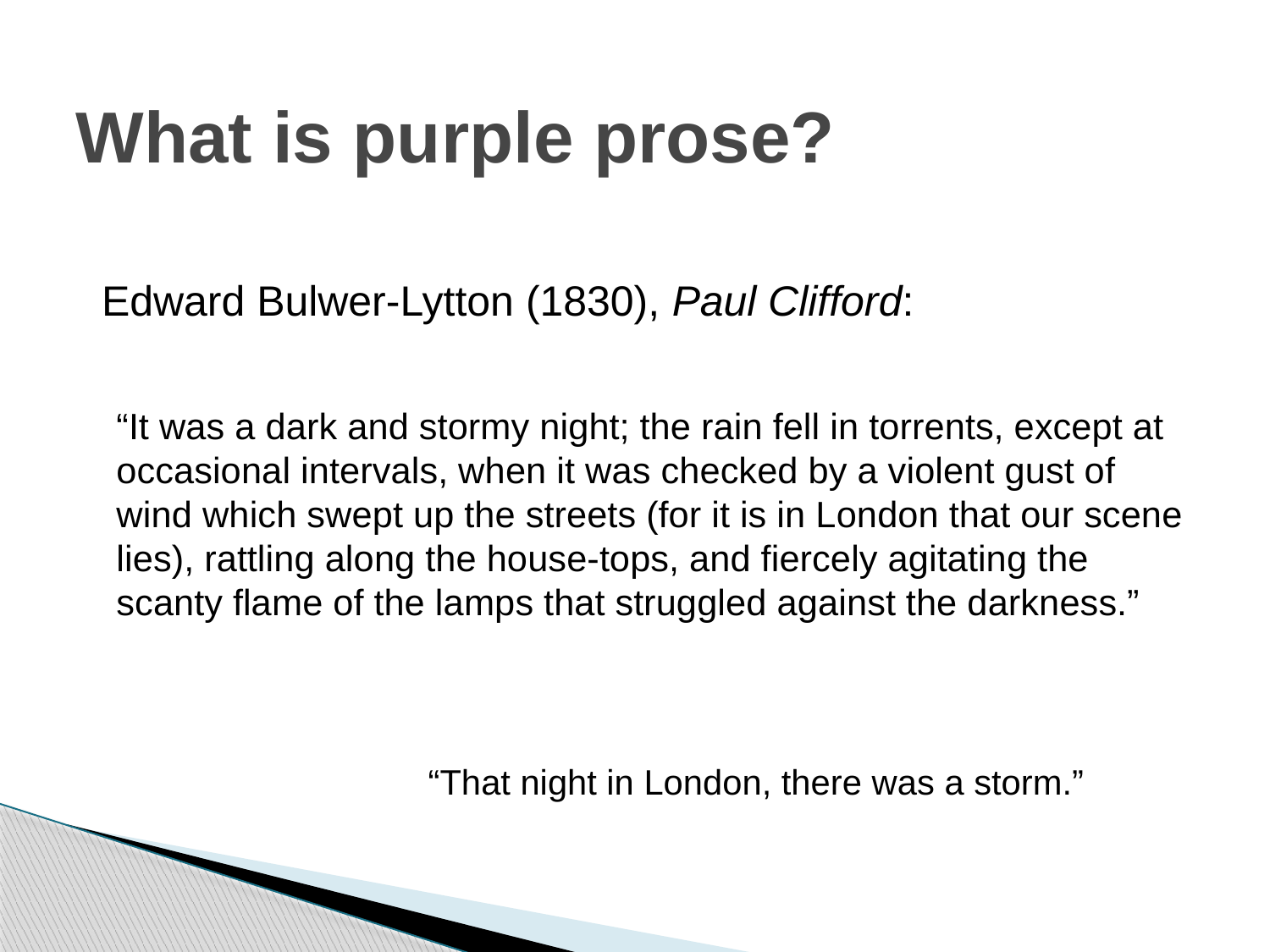

# What is purple prose?
Edward Bulwer-Lytton (1830), Paul Clifford:
	“It was a dark and stormy night; the rain fell in torrents, except at occasional intervals, when it was checked by a violent gust of wind which swept up the streets (for it is in London that our scene lies), rattling along the house-tops, and fiercely agitating the scanty flame of the lamps that struggled against the darkness.”
“That night in London, there was a storm.”